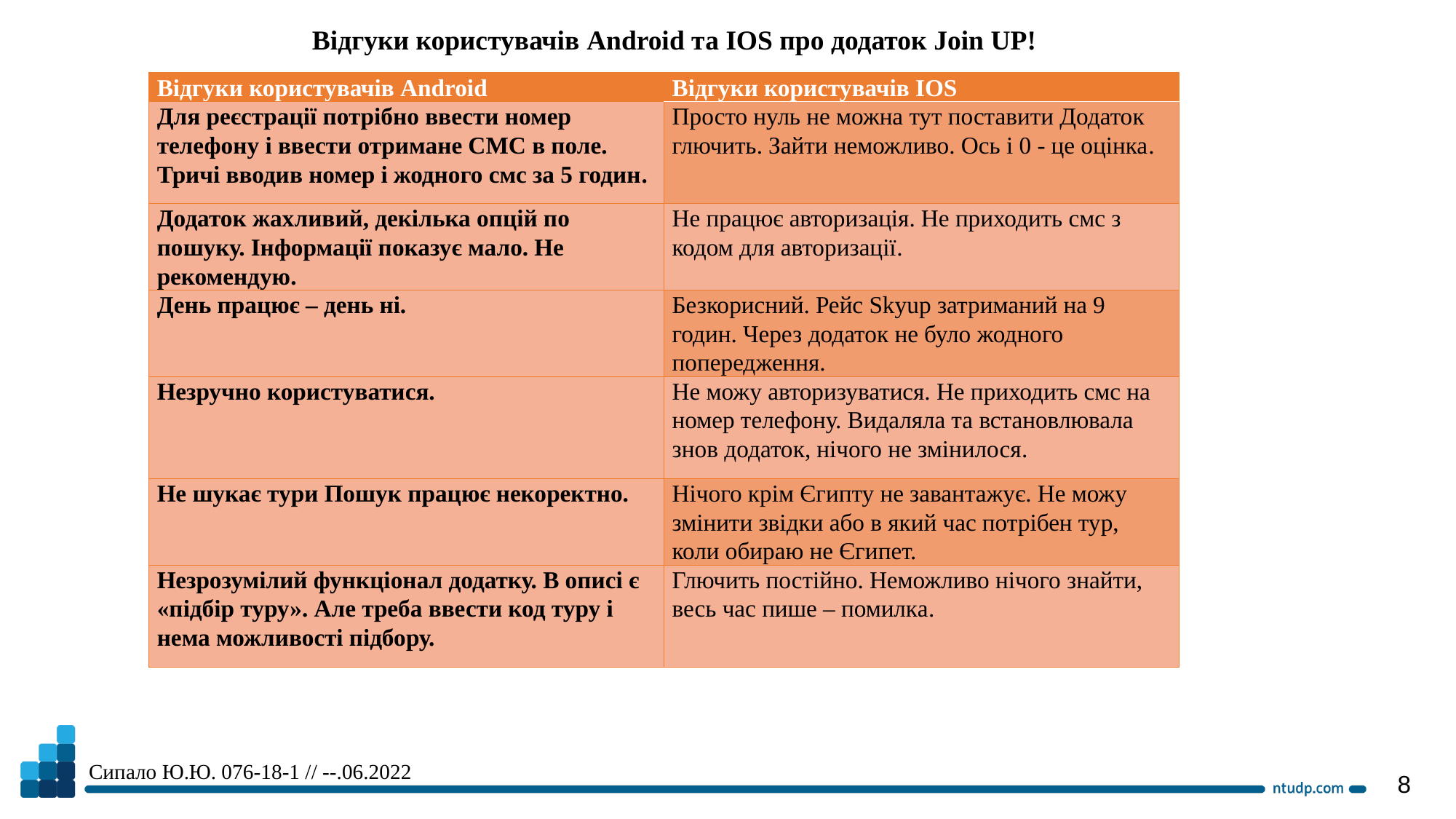

Відгуки користувачів Android та IOS про додаток Join UP!
| Відгуки користувачів Android | Відгуки користувачів IOS |
| --- | --- |
| Для реєстрації потрібно ввести номер телефону і ввести отримане СМС в поле. Тричі вводив номер і жодного смс за 5 годин. | Просто нуль не можна тут поставити Додаток глючить. Зайти неможливо. Ось і 0 - це оцінка. |
| Додаток жахливий, декілька опцій по пошуку. Інформації показує мало. Не рекомендую. | Не працює авторизація. Не приходить смс з кодом для авторизації. |
| День працює – день ні. | Безкорисний. Рейс Skyup затриманий на 9 годин. Через додаток не було жодного попередження. |
| Незручно користуватися. | Не можу авторизуватися. Не приходить смс на номер телефону. Видаляла та встановлювала знов додаток, нічого не змінилося. |
| Не шукає тури Пошук працює некоректно. | Нічого крім Єгипту не завантажує. Не можу змінити звідки або в який час потрібен тур, коли обираю не Єгипет. |
| Незрозумілий функціонал додатку. В описі є «підбір туру». Але треба ввести код туру і нема можливості підбору. | Глючить постійно. Неможливо нічого знайти, весь час пише – помилка. |

Сипало Ю.Ю. 076-18-1 // --.06.2022